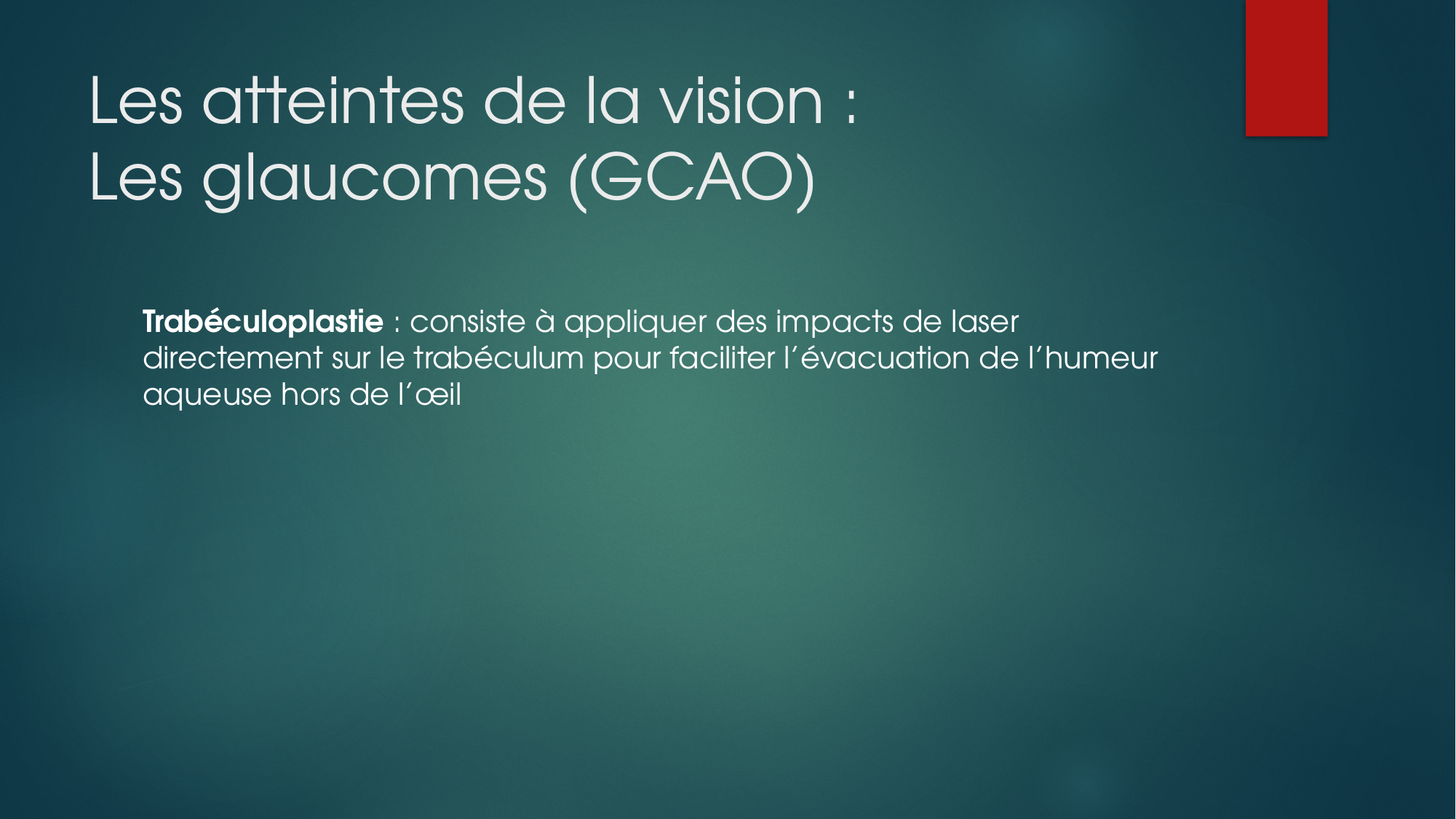

# Les atteintes de la vision : Les glaucomes (GCAO)

Trabéculoplastie : consiste à appliquer des impacts de laser directement sur le trabéculum pour faciliter l’évacuation de l’humeur aqueuse hors de l’œil